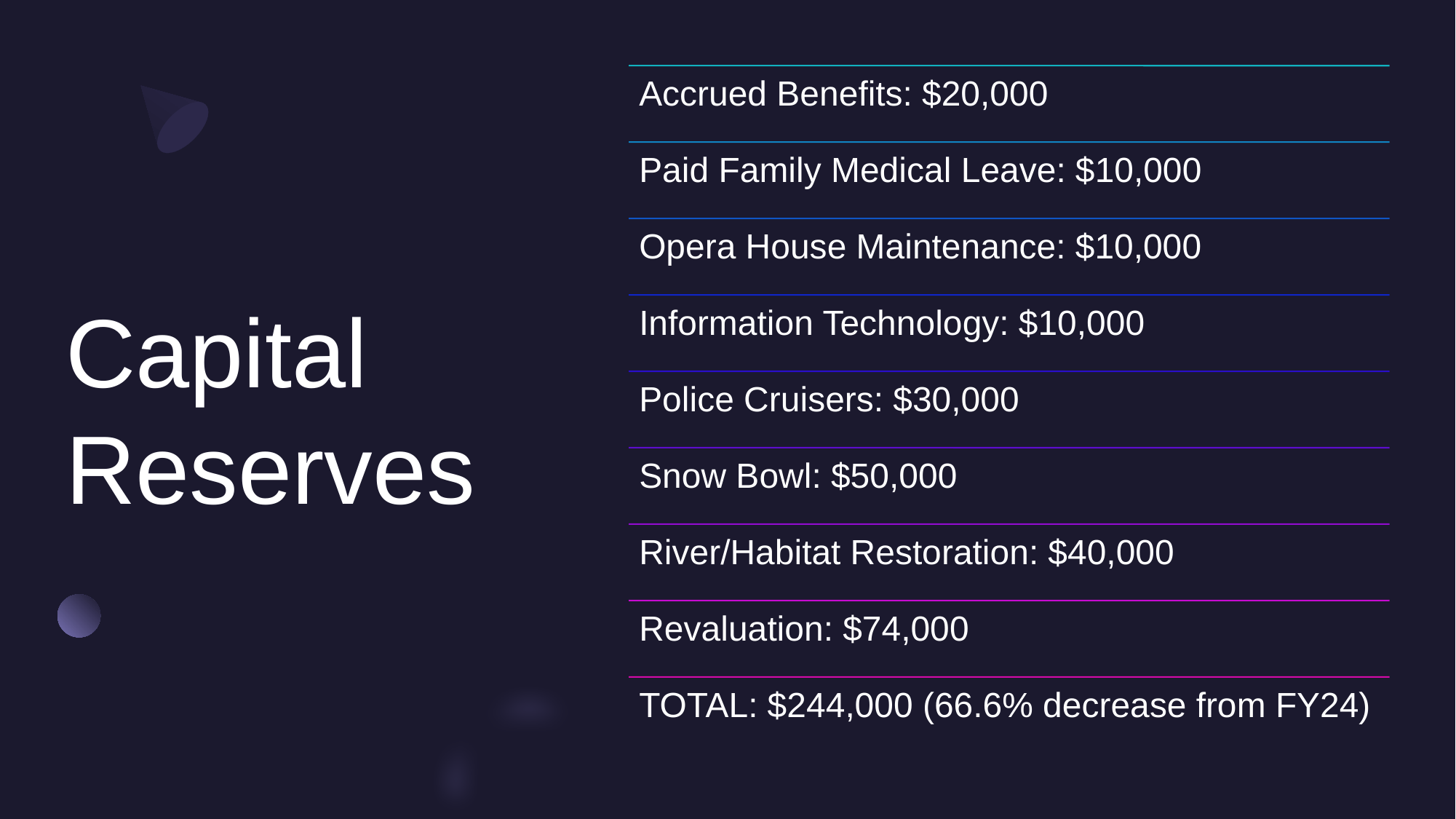

Accrued Benefits: $20,000
Paid Family Medical Leave: $10,000
Opera House Maintenance: $10,000
Information Technology: $10,000
Police Cruisers: $30,000
Snow Bowl: $50,000
River/Habitat Restoration: $40,000
Revaluation: $74,000
TOTAL: $244,000 (66.6% decrease from FY24)

# Capital Reserves